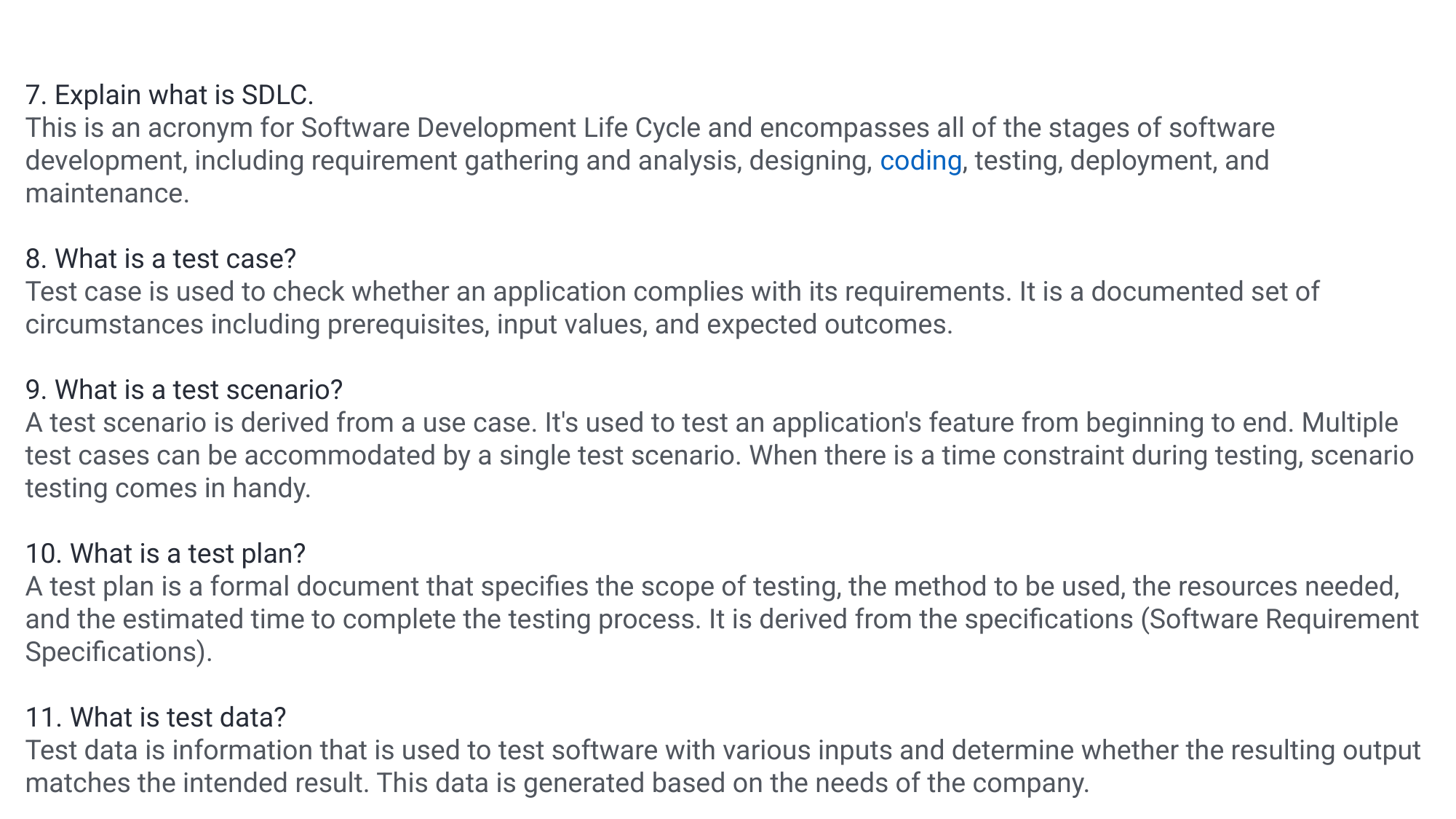

7. Explain what is SDLC.
This is an acronym for Software Development Life Cycle and encompasses all of the stages of software development, including requirement gathering and analysis, designing, coding, testing, deployment, and maintenance.

8. What is a test case?
Test case is used to check whether an application complies with its requirements. It is a documented set of circumstances including prerequisites, input values, and expected outcomes.

9. What is a test scenario?
A test scenario is derived from a use case. It's used to test an application's feature from beginning to end. Multiple test cases can be accommodated by a single test scenario. When there is a time constraint during testing, scenario testing comes in handy.

10. What is a test plan?
A test plan is a formal document that specifies the scope of testing, the method to be used, the resources needed, and the estimated time to complete the testing process. It is derived from the specifications (Software Requirement Specifications).

11. What is test data?
Test data is information that is used to test software with various inputs and determine whether the resulting output matches the intended result. This data is generated based on the needs of the company.